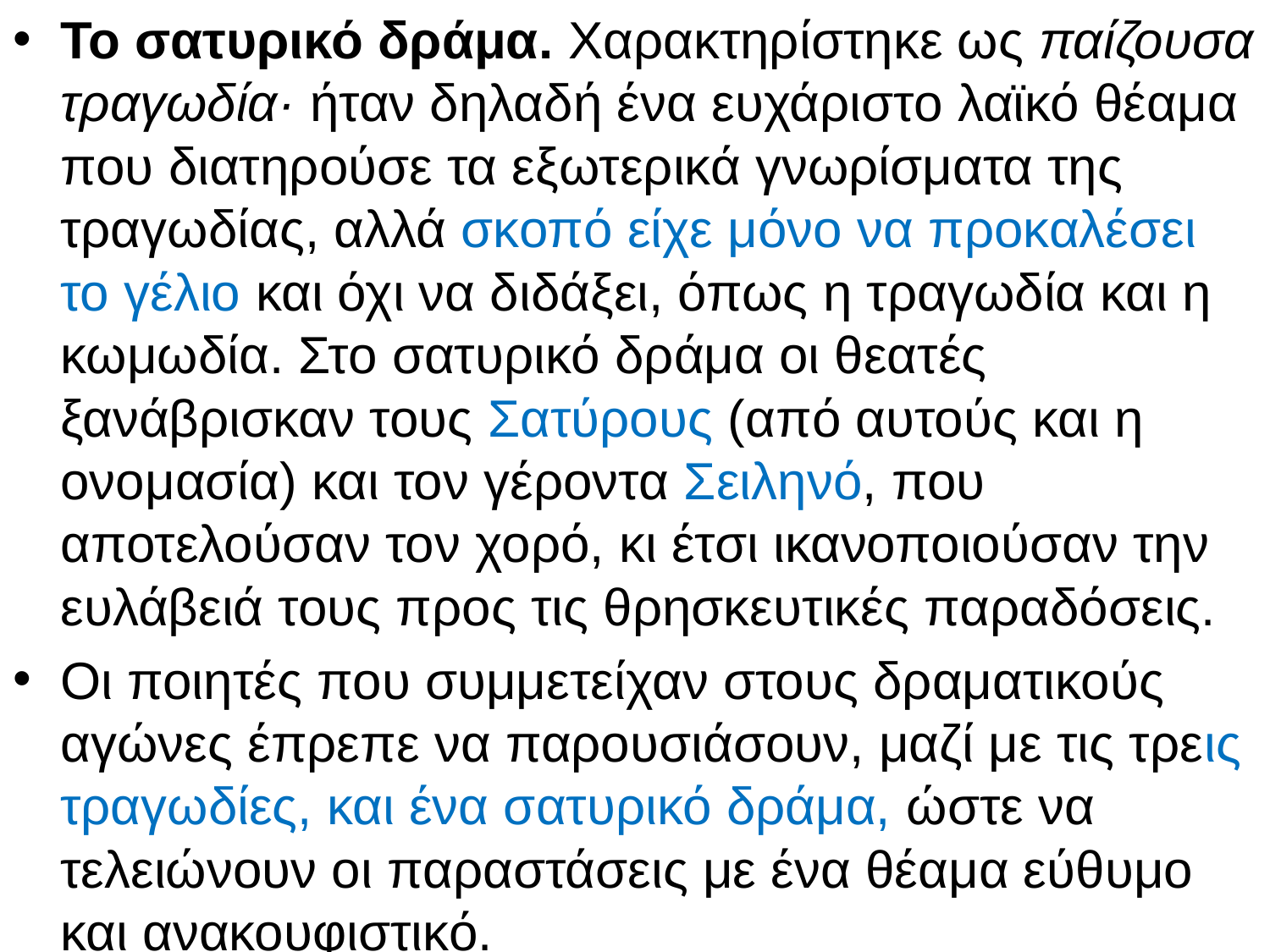

Το σατυρικό δράμα. Χαρακτηρίστηκε ως παίζουσα τραγωδία· ήταν δηλαδή ένα ευχάριστο λαϊκό θέαμα που διατηρούσε τα εξωτερικά γνωρίσματα της τραγωδίας, αλλά σκοπό είχε μόνο να προκαλέσει το γέλιο και όχι να διδάξει, όπως η τραγωδία και η κωμωδία. Στο σατυρικό δράμα οι θεατές ξανάβρισκαν τους Σατύρους (από αυτούς και η ονομασία) και τον γέροντα Σειληνό, που αποτελούσαν τον χορό, κι έτσι ικανοποιούσαν την ευλάβειά τους προς τις θρησκευτικές παραδόσεις.
Οι ποιητές που συμμετείχαν στους δραματικούς αγώνες έπρεπε να παρουσιάσουν, μαζί με τις τρεις τραγωδίες, και ένα σατυρικό δράμα, ώστε να τελειώνουν οι παραστάσεις με ένα θέαμα εύθυμο και ανακουφιστικό.

#